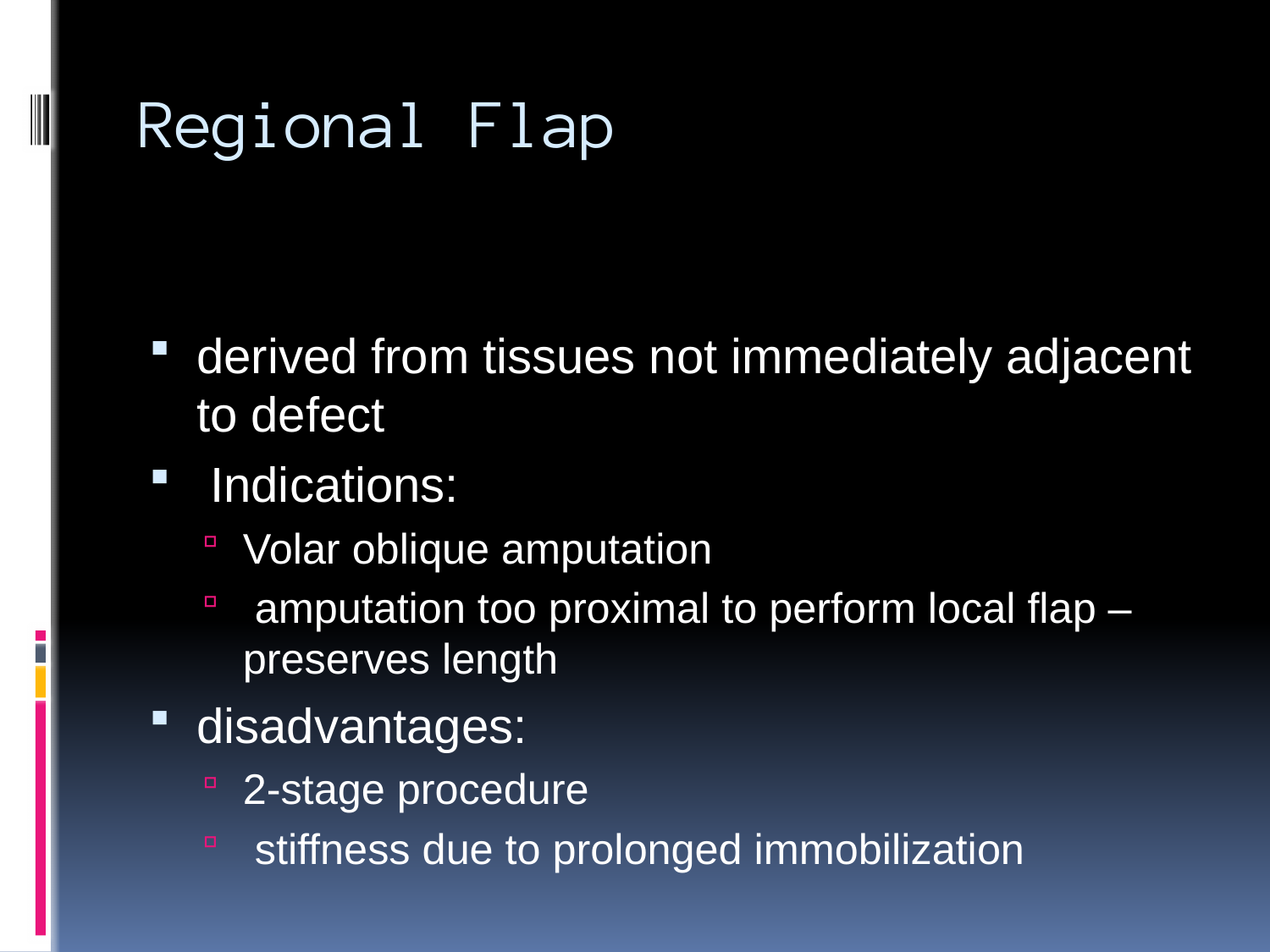

# Regional Flap

derived from tissues not immediately adjacent to defect
 Indications:
Volar oblique amputation
 amputation too proximal to perform local flap –preserves length
disadvantages:
2-stage procedure
 stiffness due to prolonged immobilization